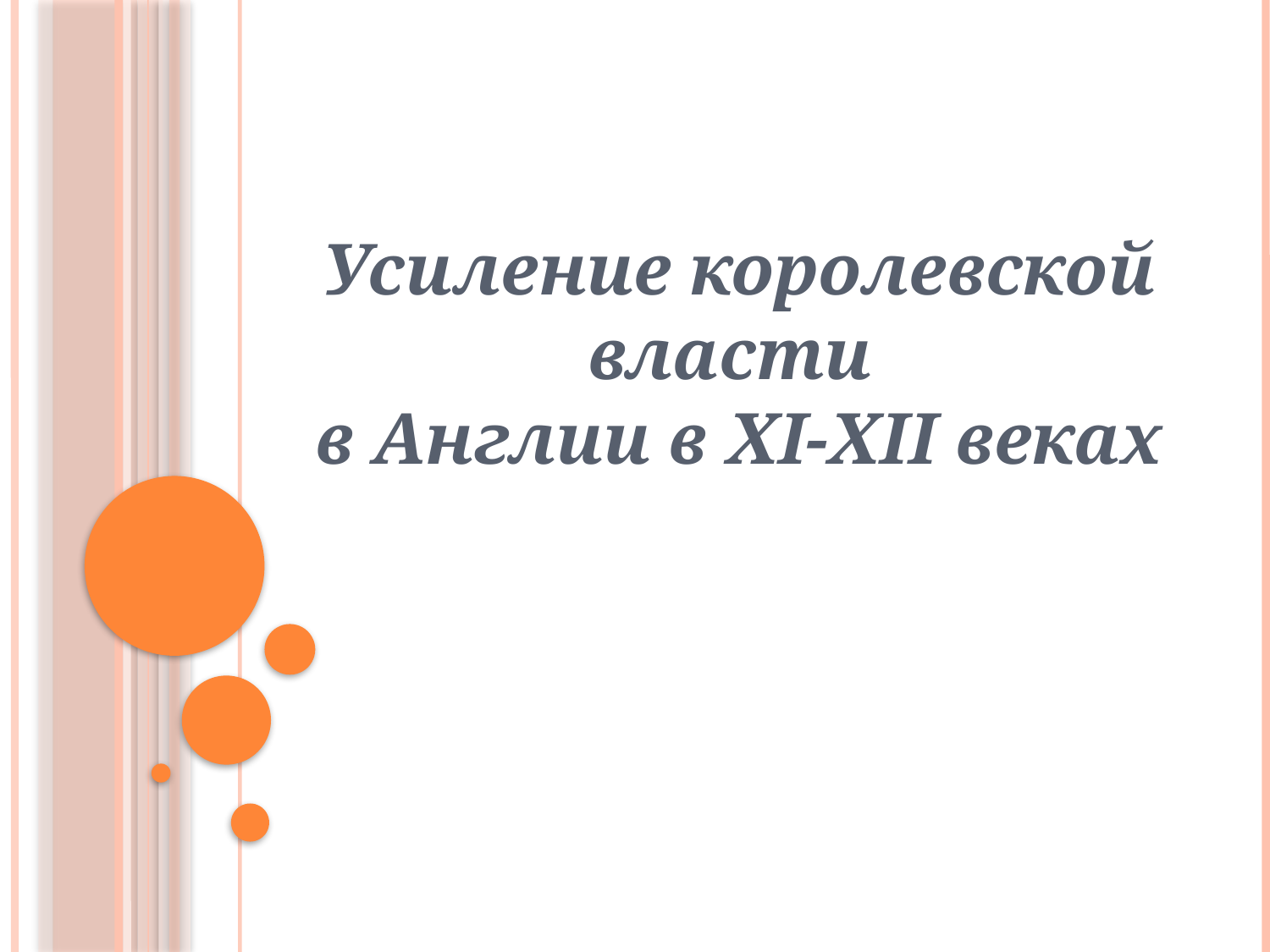

Усиление королевской власти
в Англии в XI-XII веках